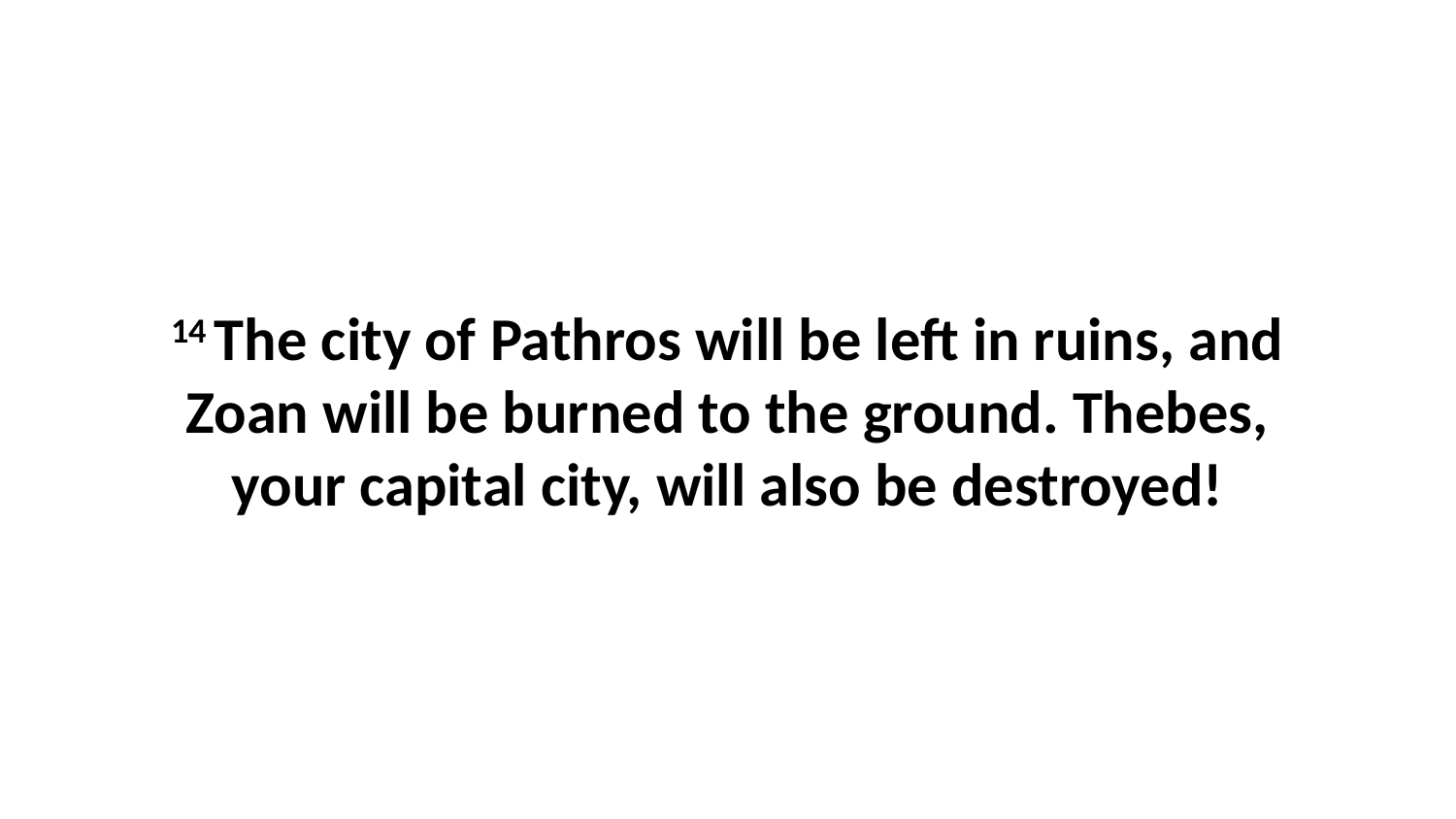

14 The city of Pathros will be left in ruins, and Zoan will be burned to the ground. Thebes, your capital city, will also be destroyed!